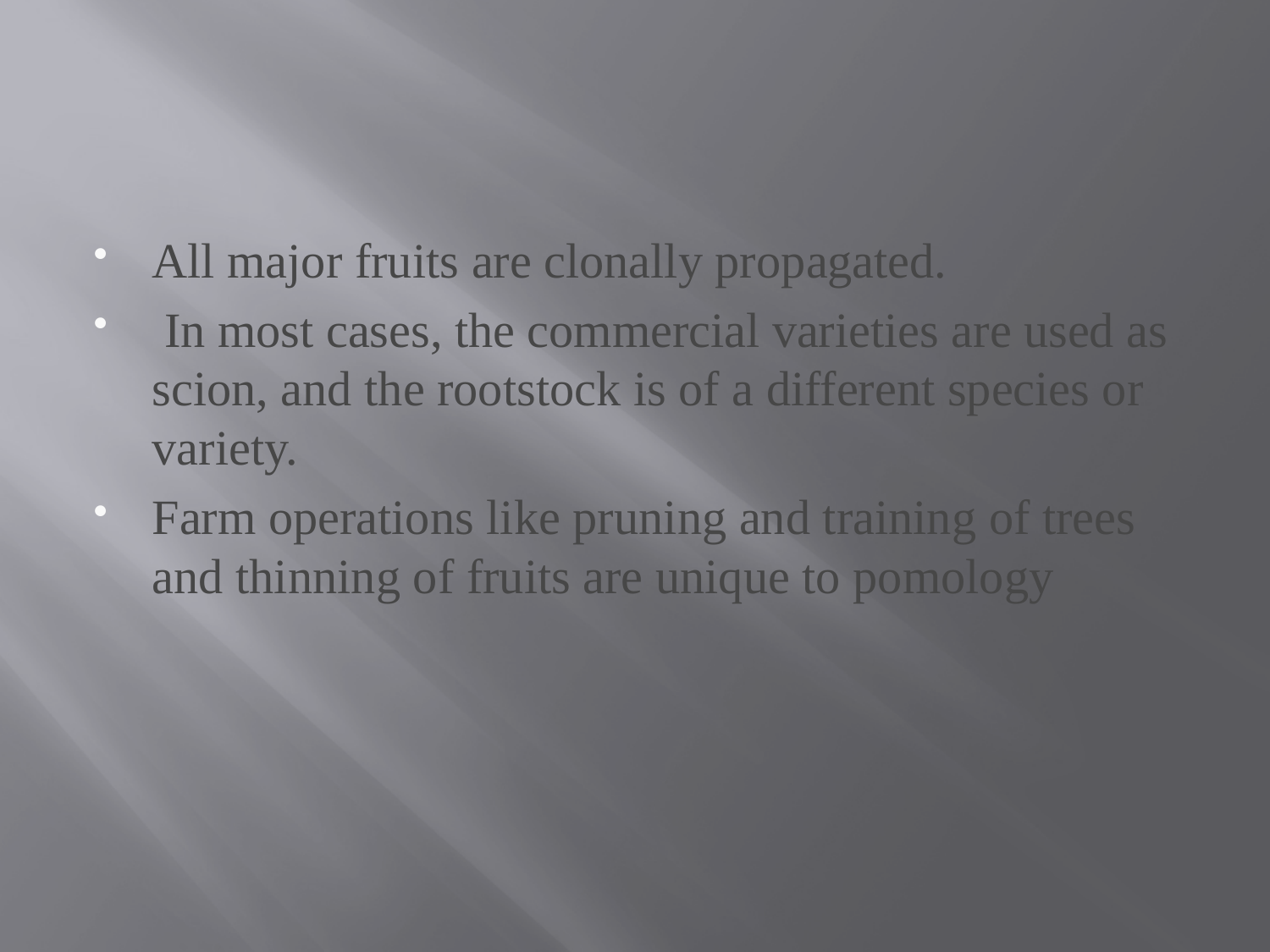

#
All major fruits are clonally propagated.
 In most cases, the commercial varieties are used as scion, and the rootstock is of a different species or variety.
Farm operations like pruning and training of trees and thinning of fruits are unique to pomology